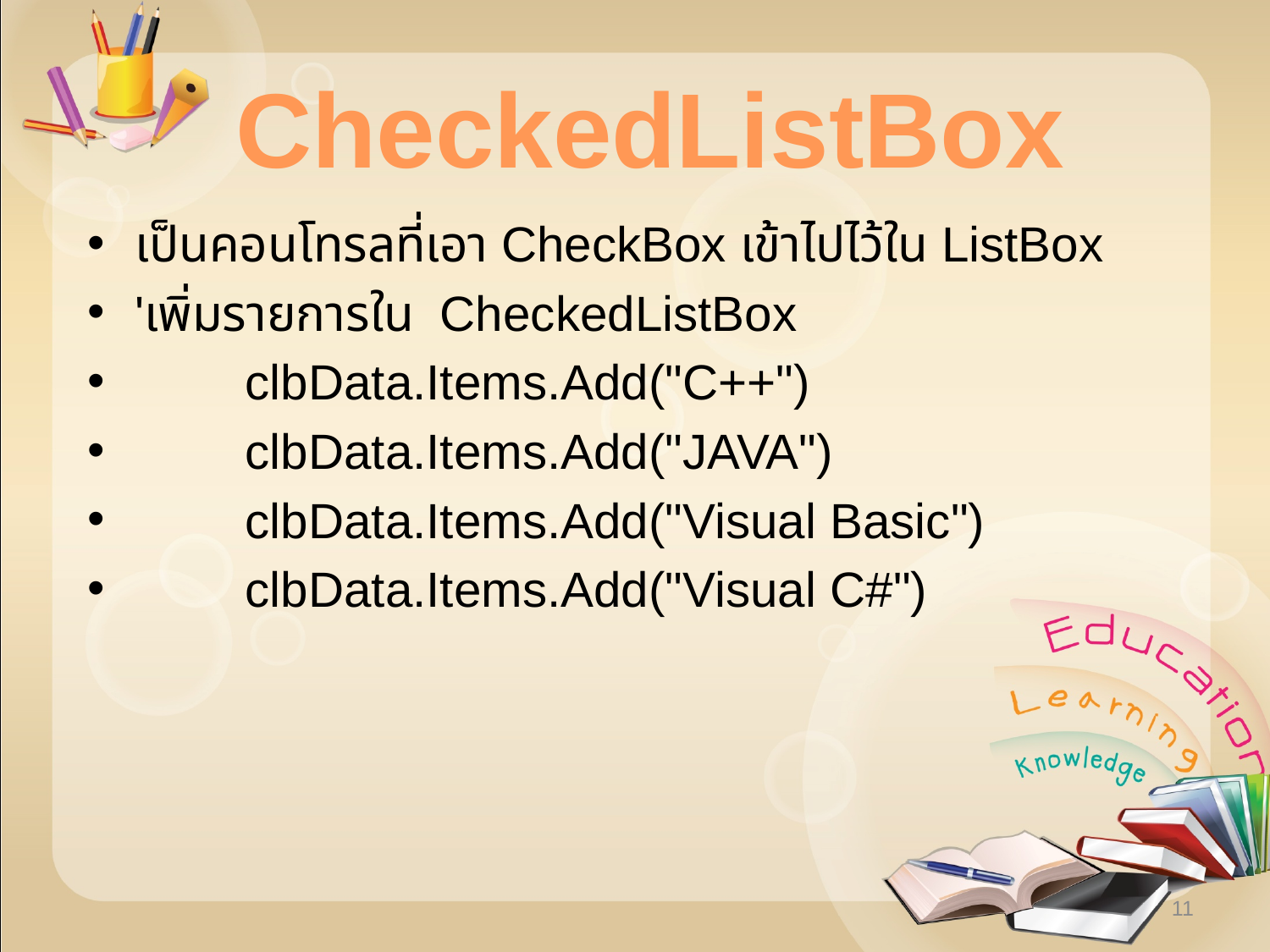

# CheckedListBox
เป็นคอนโทรลที่เอา CheckBox เข้าไปไว้ใน ListBox
'เพิ่มรายการใน  CheckedListBox
        clbData.Items.Add("C++")
        clbData.Items.Add("JAVA")
        clbData.Items.Add("Visual Basic")
        clbData.Items.Add("Visual C#")
11